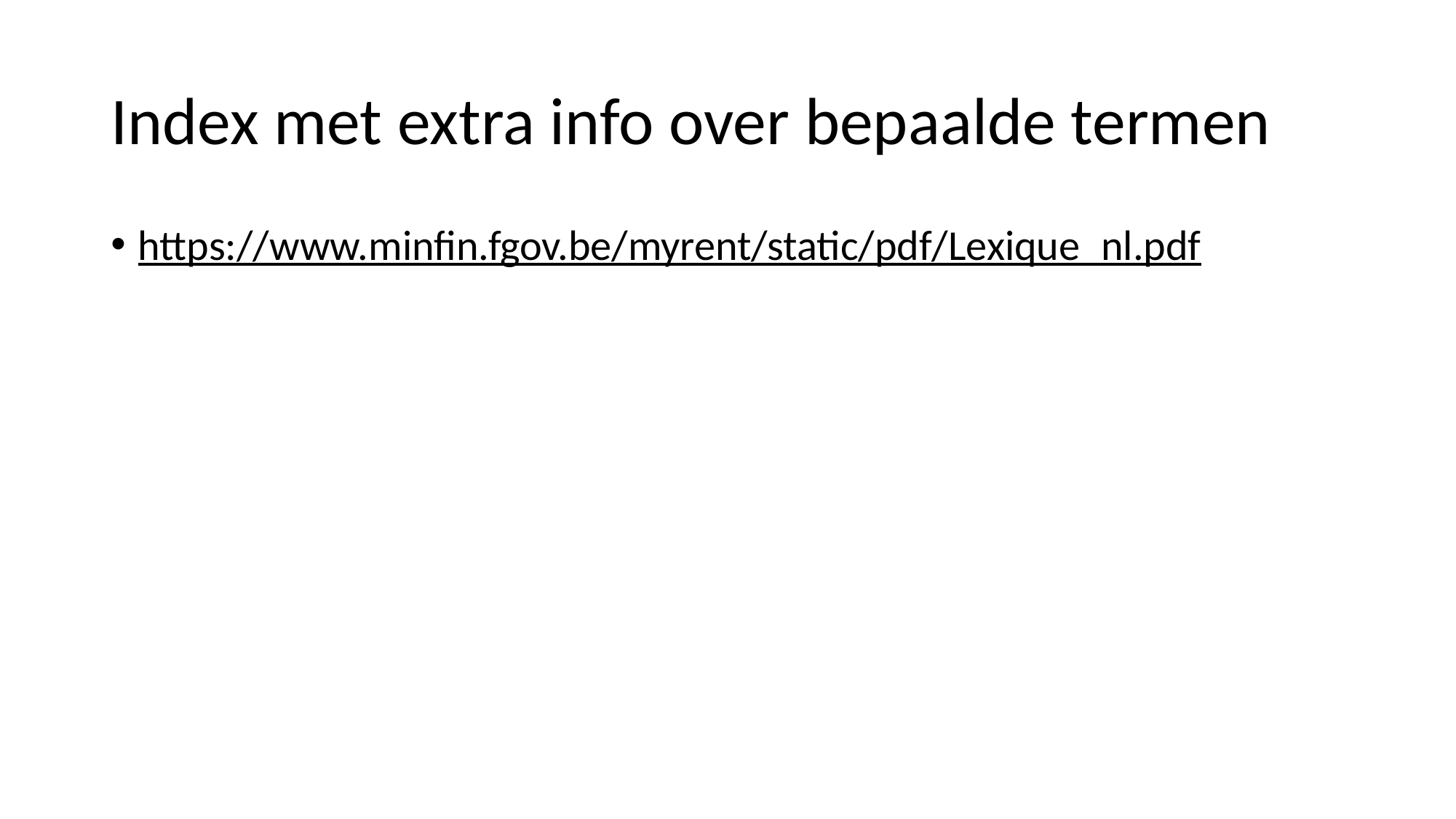

# Index met extra info over bepaalde termen
https://www.minfin.fgov.be/myrent/static/pdf/Lexique_nl.pdf